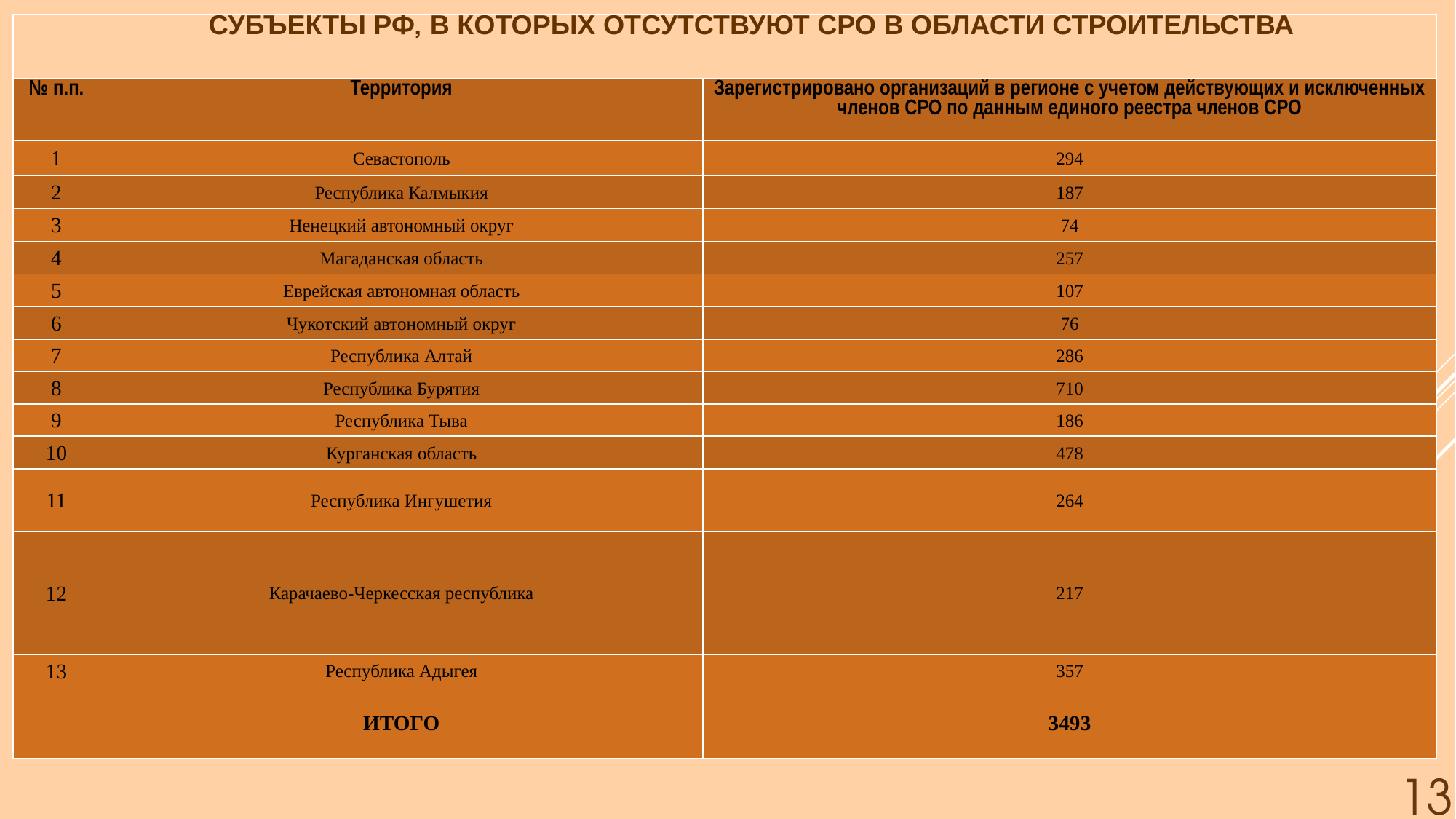

| Субъекты РФ, в которых отсутствуют СРО в области строительства |  |  |
| --- | --- | --- |
| № п.п. | Территория | Зарегистрировано организаций в регионе с учетом действующих и исключенных членов СРО по данным единого реестра членов СРО |
| 1 | Севастополь | 294 |
| 2 | Республика Калмыкия | 187 |
| 3 | Ненецкий автономный округ | 74 |
| 4 | Магаданская область | 257 |
| 5 | Еврейская автономная область | 107 |
| 6 | Чукотский автономный округ | 76 |
| 7 | Республика Алтай | 286 |
| 8 | Республика Бурятия | 710 |
| 9 | Республика Тыва | 186 |
| 10 | Курганская область | 478 |
| 11 | Республика Ингушетия | 264 |
| 12 | Карачаево-Черкесская республика | 217 |
| 13 | Республика Адыгея | 357 |
|  | ИТОГО | 3493 |
13